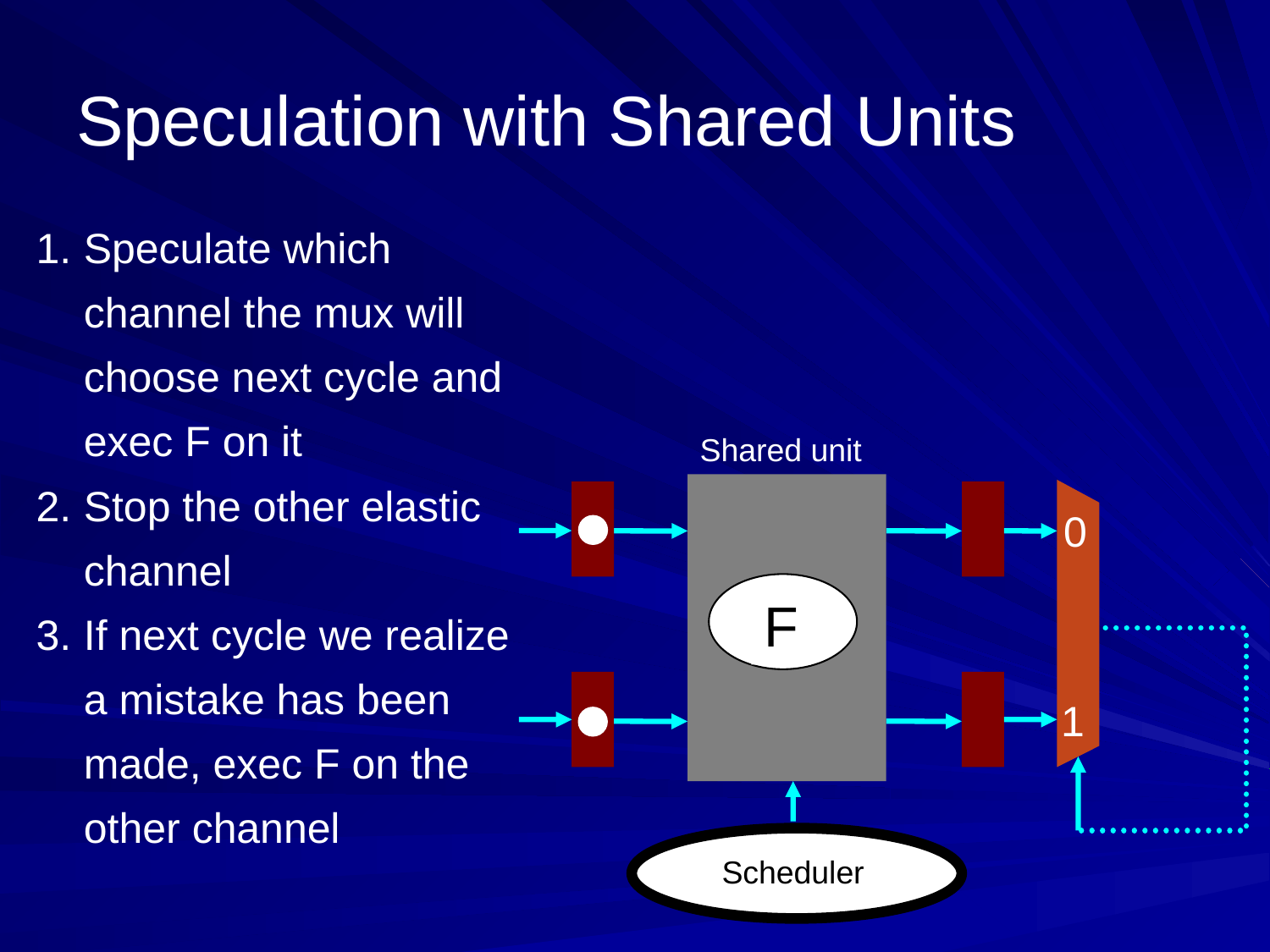

# Speculation with Shared Units
Speculate which channel the mux will choose next cycle and exec F on it
Stop the other elastic channel
If next cycle we realize a mistake has been made, exec F on the other channel
Shared unit

0

F

1

Scheduler